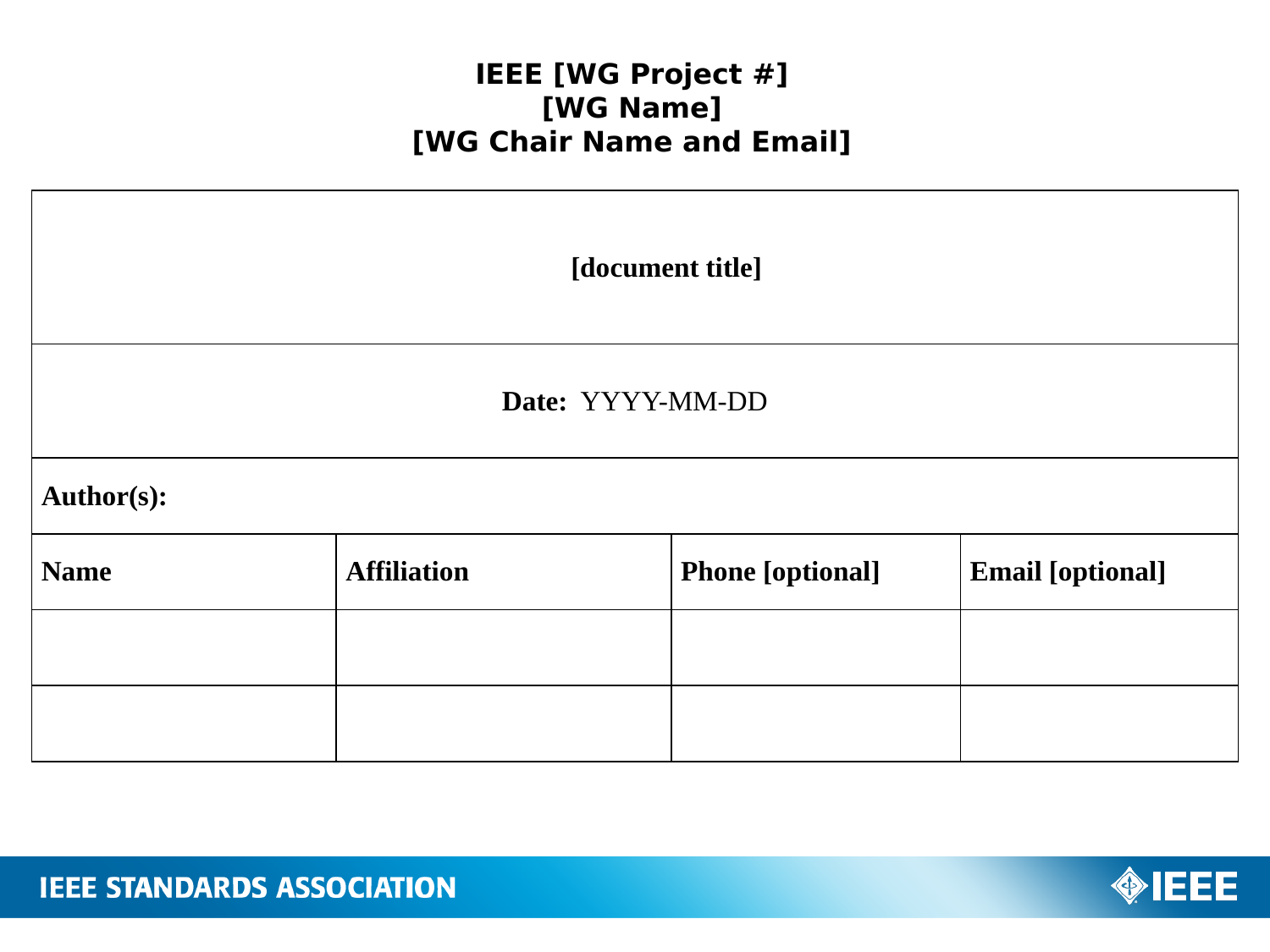

IEEE [WG Project #]
[WG Name]
[WG Chair Name and Email]

| [document title] |  |  |  |
| --- | --- | --- | --- |
| Date: YYYY-MM-DD |  |  |  |
| Author(s): |  |  |  |
| Name | Affiliation | Phone [optional] | Email [optional] |
|  |  |  |  |
|  |  |  |  |